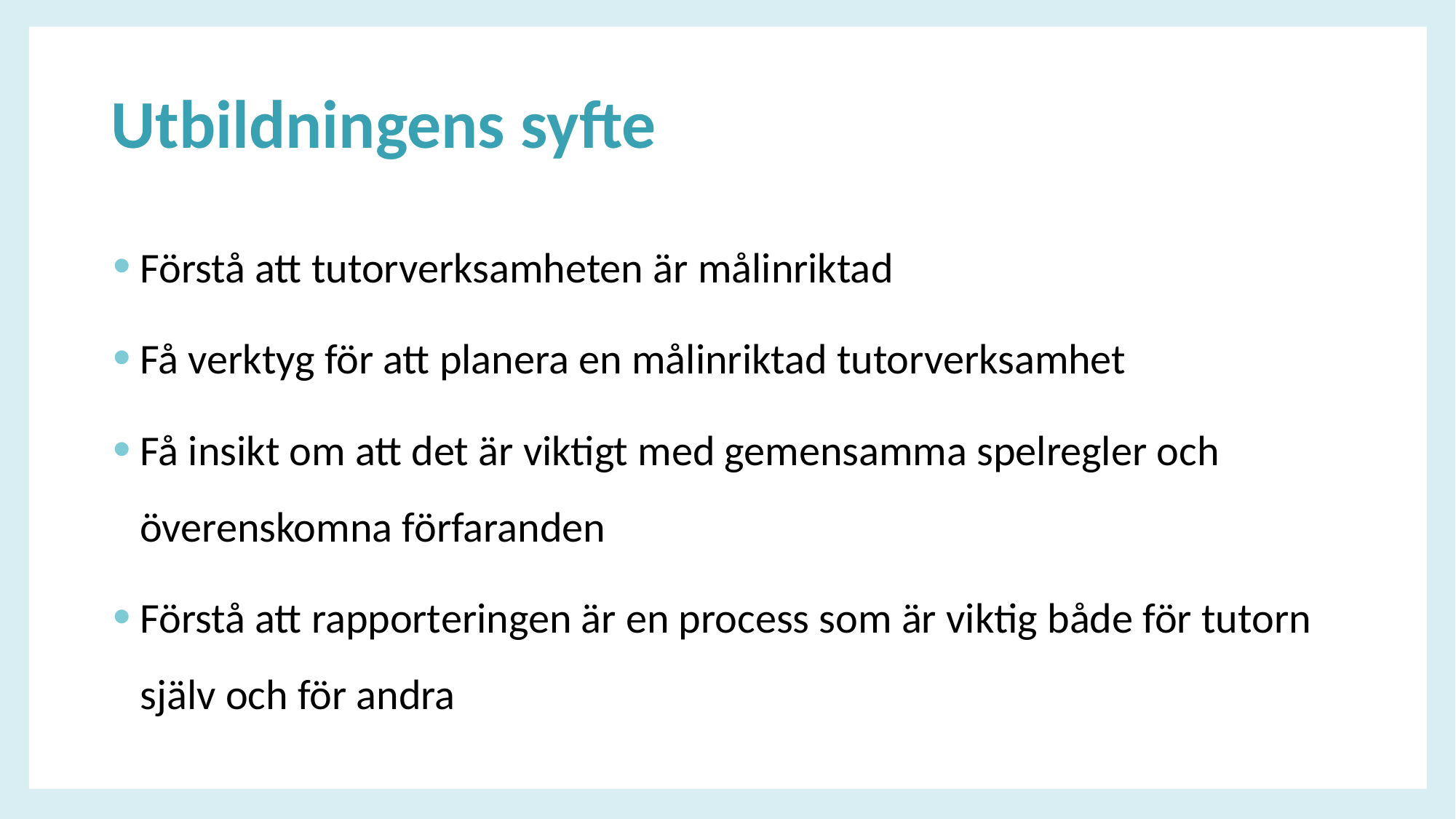

# Utbildningens syfte​
Förstå att tutorverksamheten är målinriktad​
Få verktyg för att planera en målinriktad tutorverksamhet​
Få insikt om att det är viktigt med gemensamma spelregler och överenskomna förfaranden ​
Förstå att rapporteringen är en process som är viktig både för tutorn själv och för andra​